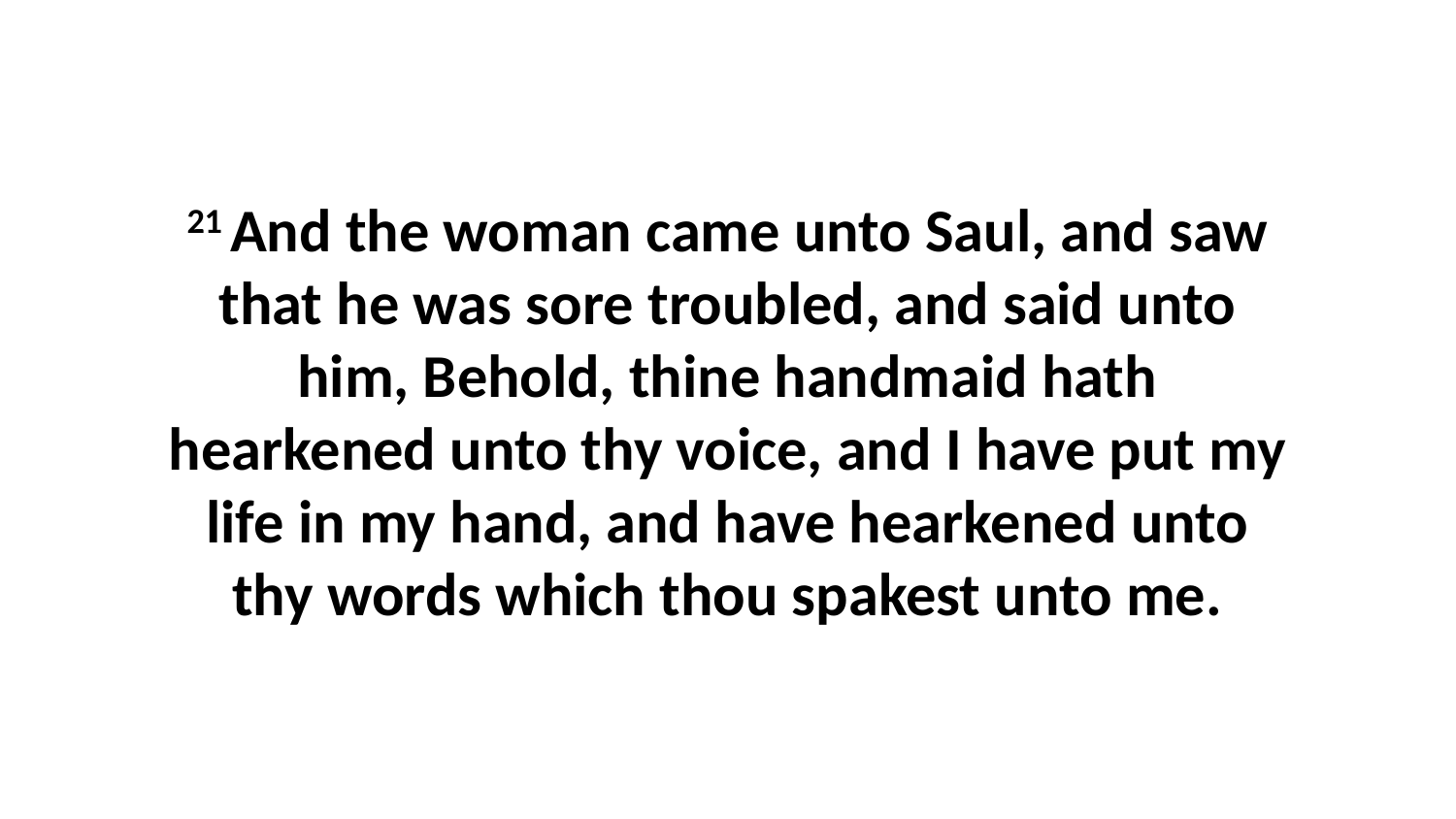

21 And the woman came unto Saul, and saw that he was sore troubled, and said unto him, Behold, thine handmaid hath hearkened unto thy voice, and I have put my life in my hand, and have hearkened unto thy words which thou spakest unto me.